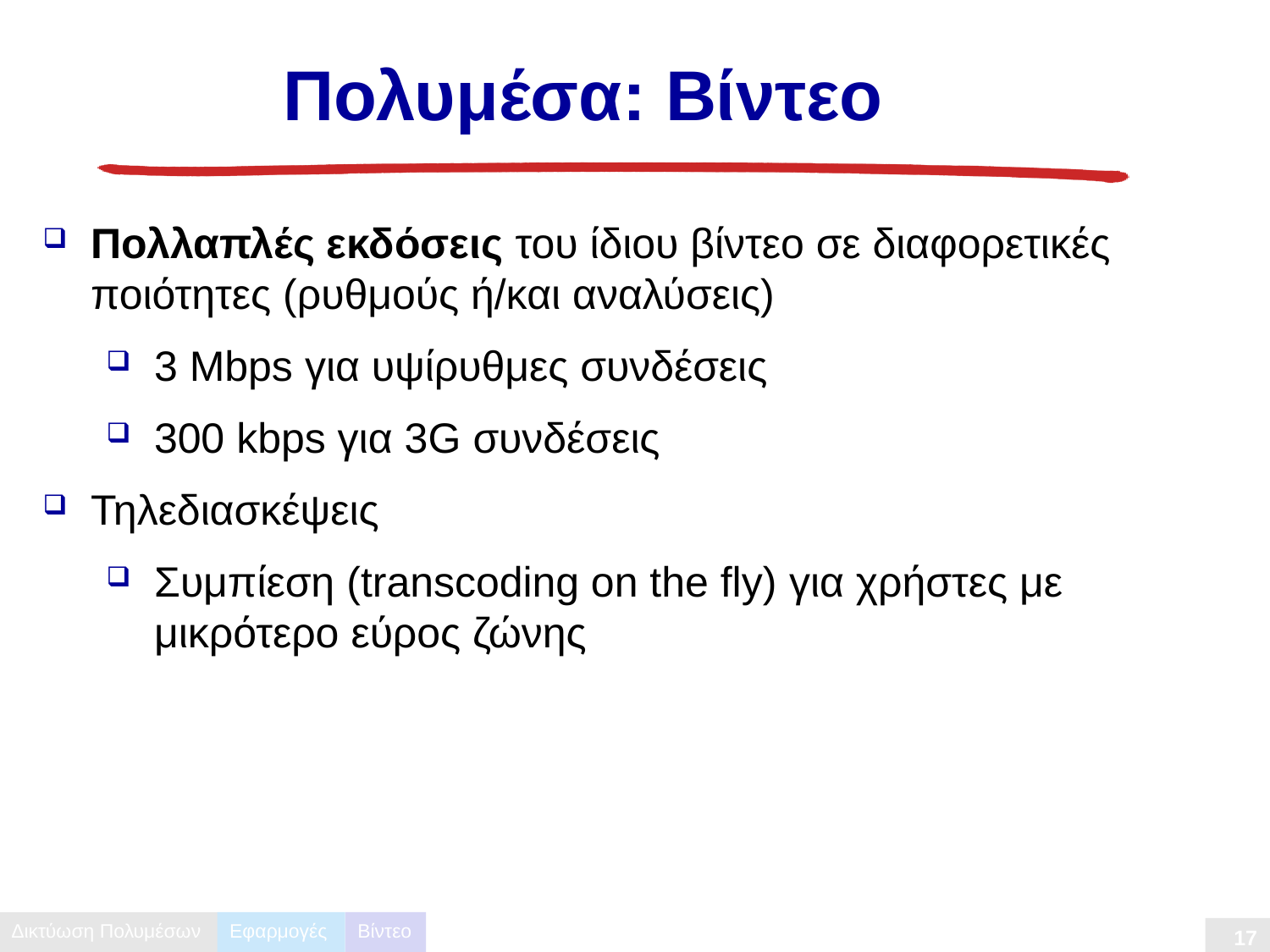

# Πολυμέσα: Βίντεο
Πολλαπλές εκδόσεις του ίδιου βίντεο σε διαφορετικές ποιότητες (ρυθμούς ή/και αναλύσεις)
3 Mbps για υψίρυθμες συνδέσεις
300 kbps για 3G συνδέσεις
Τηλεδιασκέψεις
Συμπίεση (transcoding on the fly) για χρήστες με μικρότερο εύρος ζώνης

Εφαρμογές
Βίντεο